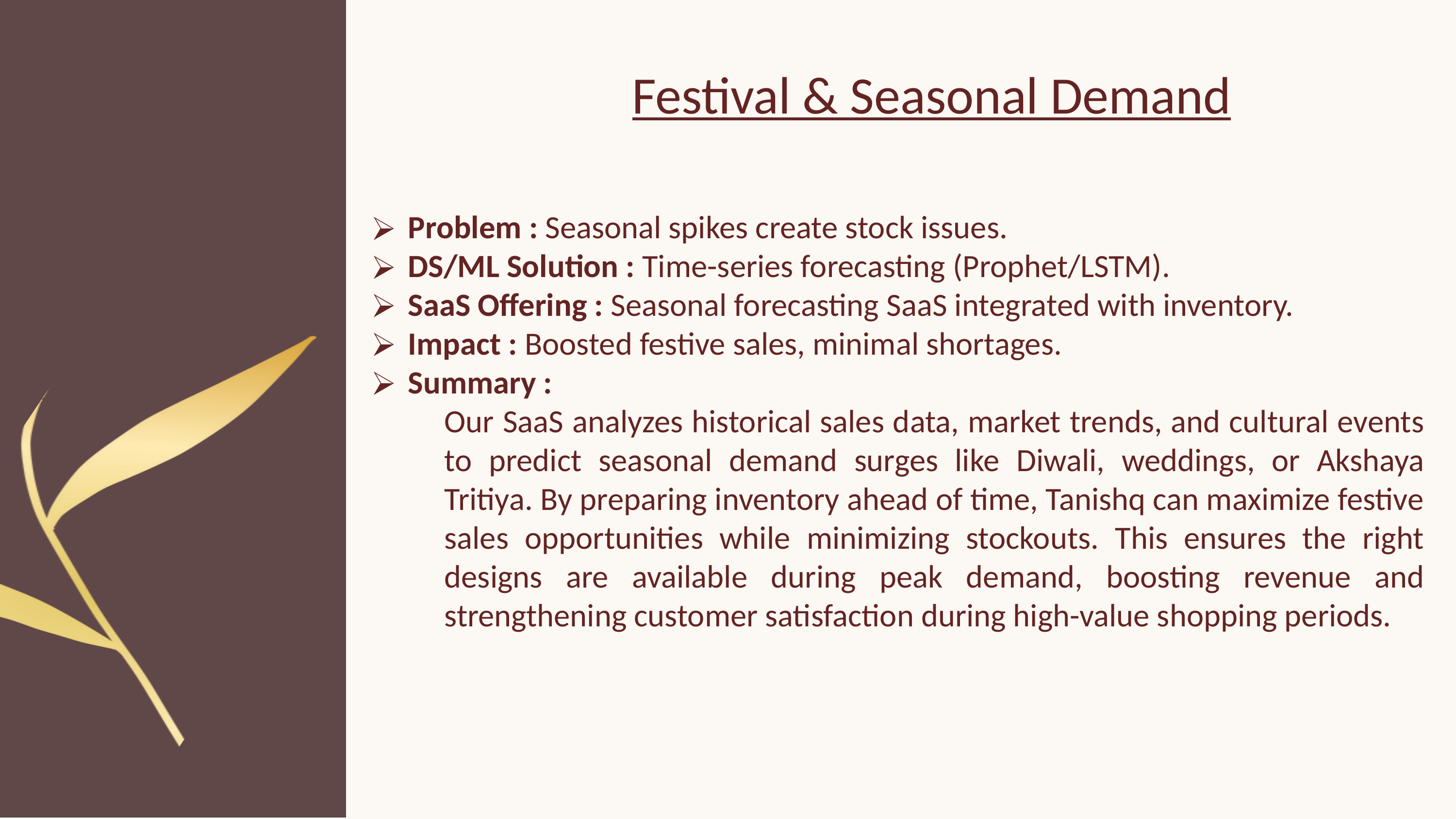

Festival & Seasonal Demand
Problem : Seasonal spikes create stock issues.
DS/ML Solution : Time-series forecasting (Prophet/LSTM).
SaaS Offering : Seasonal forecasting SaaS integrated with inventory.
Impact : Boosted festive sales, minimal shortages.
Summary :
Our SaaS analyzes historical sales data, market trends, and cultural events to predict seasonal demand surges like Diwali, weddings, or Akshaya Tritiya. By preparing inventory ahead of time, Tanishq can maximize festive sales opportunities while minimizing stockouts. This ensures the right designs are available during peak demand, boosting revenue and strengthening customer satisfaction during high-value shopping periods.